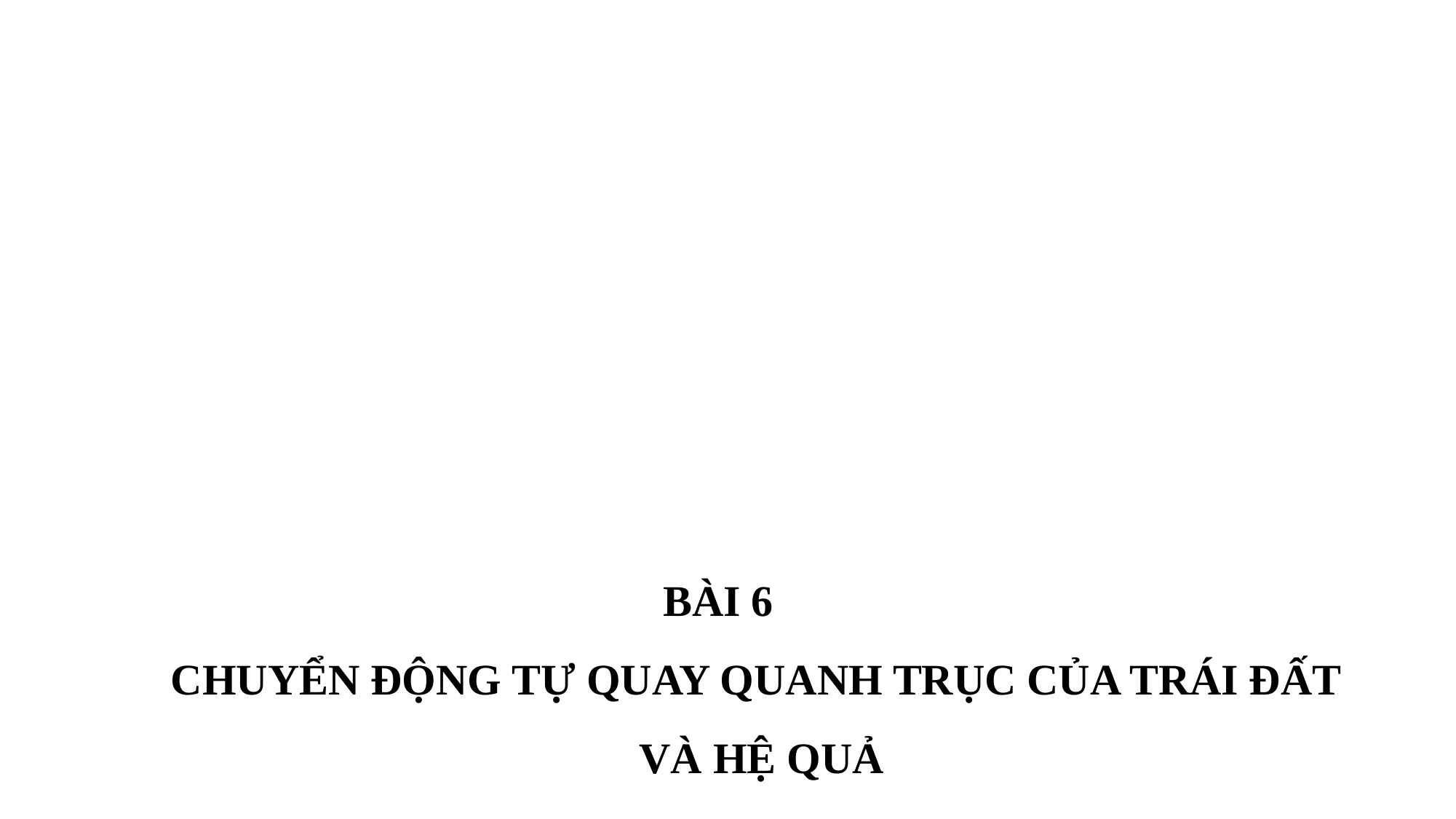

# BÀI 6        CHUYỂN ĐỘNG TỰ QUAY QUANH TRỤC CỦA TRÁI ĐẤT  VÀ HỆ QUẢ